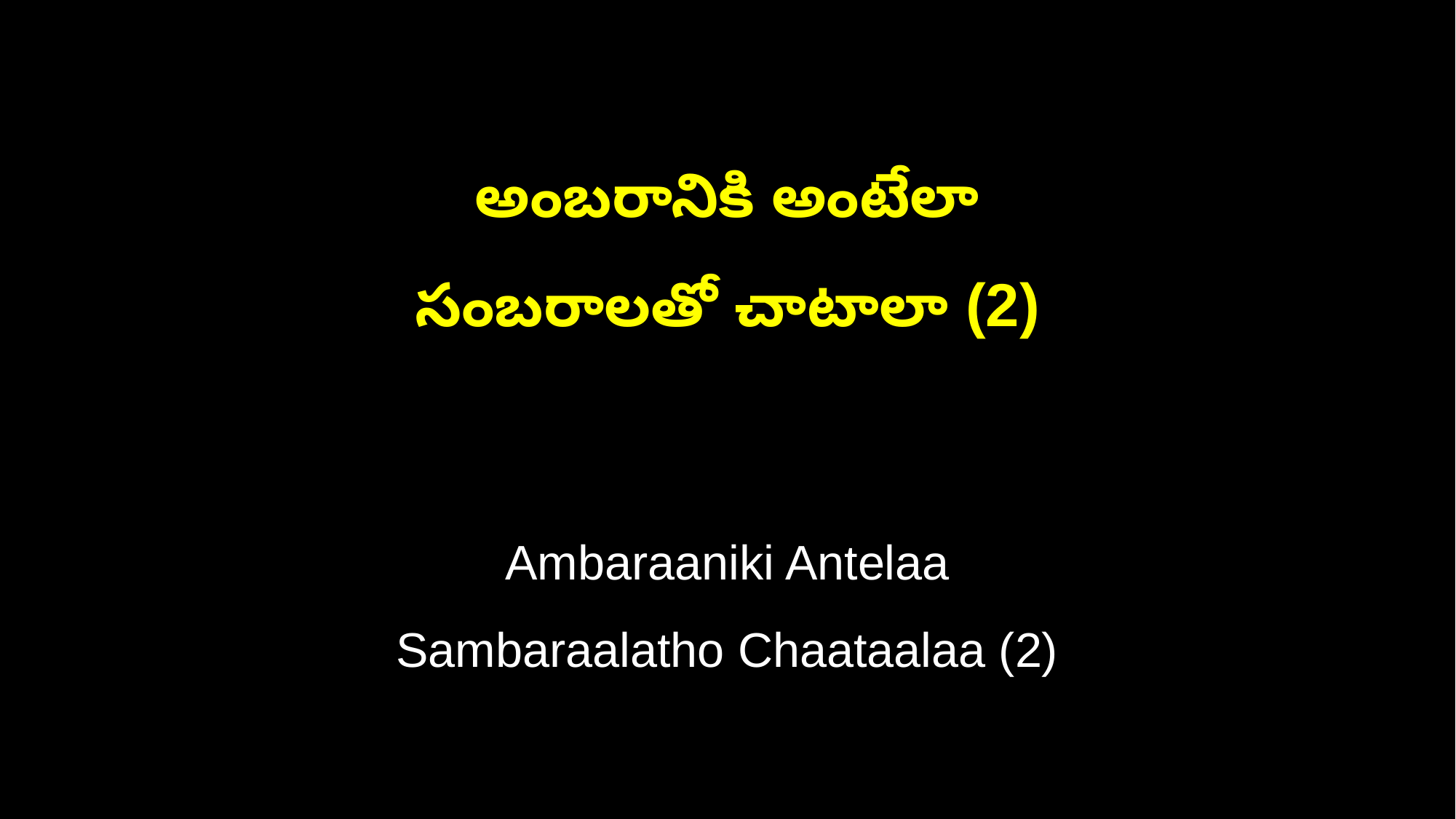

అంబరానికి అంటేలా
సంబరాలతో చాటాలా (2)
Ambaraaniki Antelaa
Sambaraalatho Chaataalaa (2)